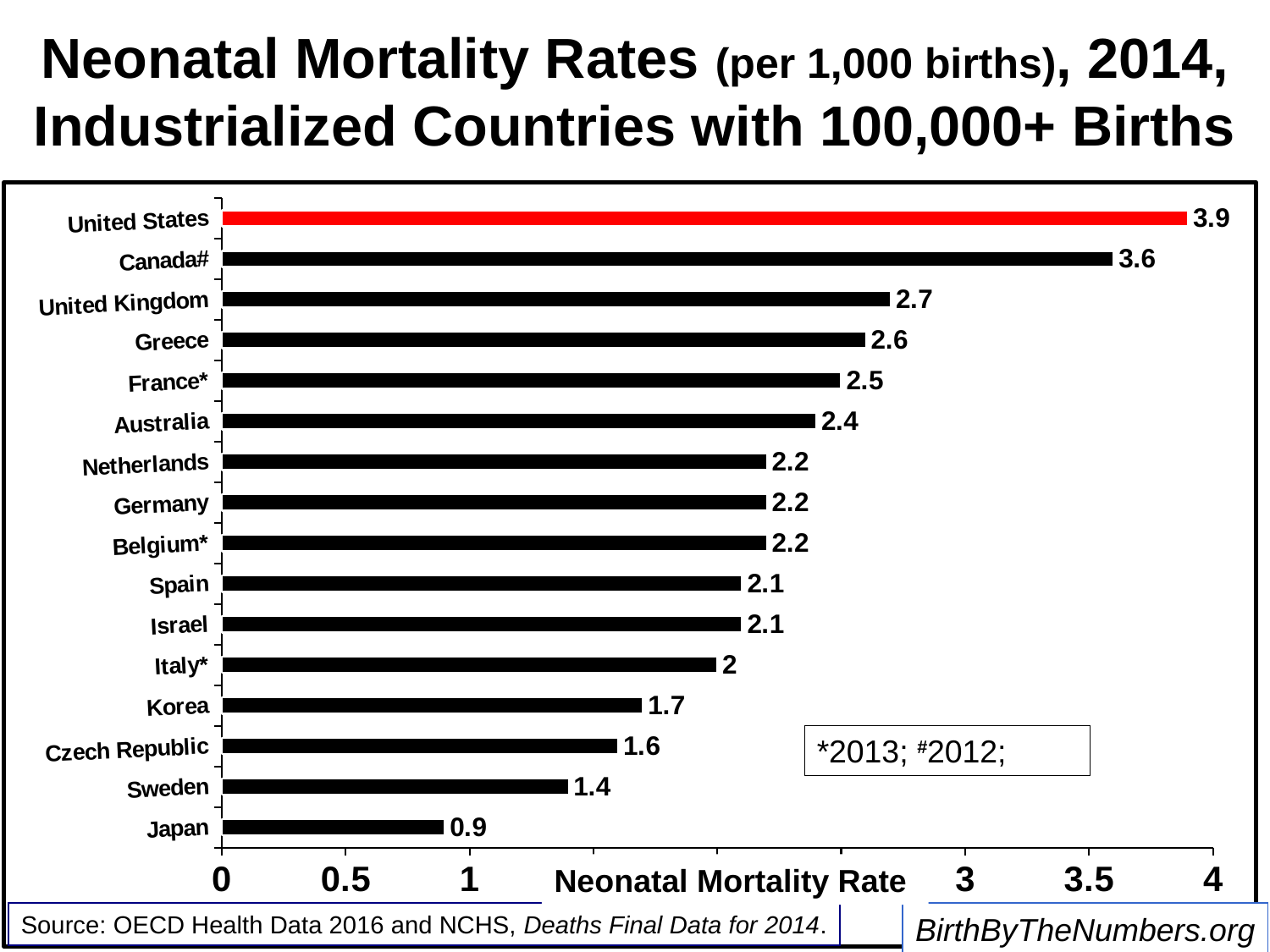

Neonatal Mortality Rates (per 1,000 births), 2014, Industrialized Countries with 100,000+ Births

### Chart

| Category | 2014 |
|---|---|
| Japan | 0.9 |
| Sweden | 1.4 |
| Czech Republic | 1.6 |
| Korea | 1.7 |
| Italy* | 2.0 |
| Israel | 2.1 |
| Spain | 2.1 |
| Belgium* | 2.2 |
| Germany | 2.2 |
| Netherlands | 2.2 |
| Australia | 2.4 |
| France* | 2.5 |
| Greece | 2.6 |
| United Kingdom | 2.7 |
| Canada# | 3.6 |
| United States | 3.9 |
*2013; #2012;
Neonatal Mortality Rate
Source: OECD Health Data 2016 and NCHS, Deaths Final Data for 2014.
BirthByTheNumbers.org